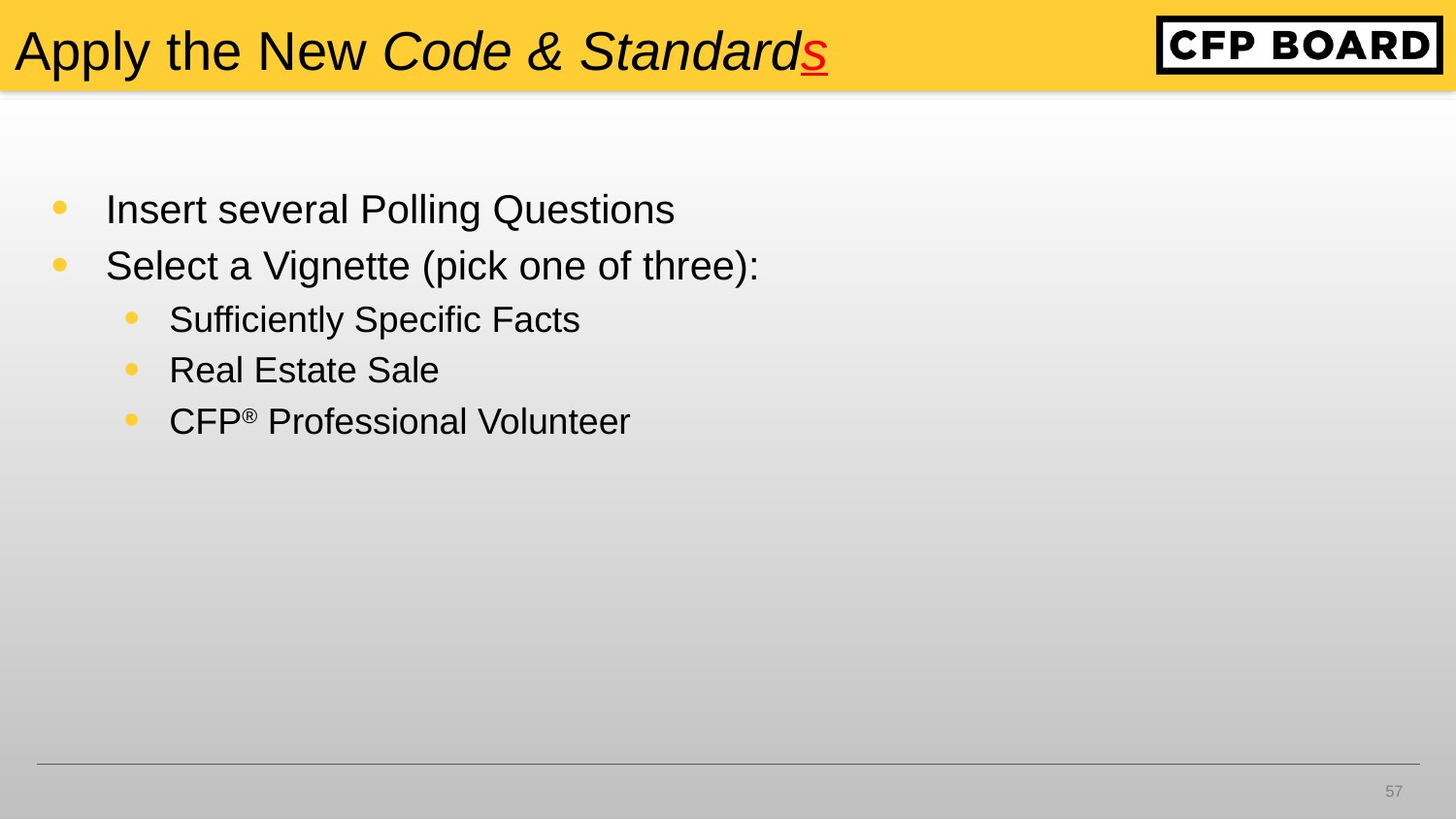

# Apply the New Code & Standards
Insert several Polling Questions
Select a Vignette (pick one of three):
Sufficiently Specific Facts
Real Estate Sale
CFP® Professional Volunteer

57